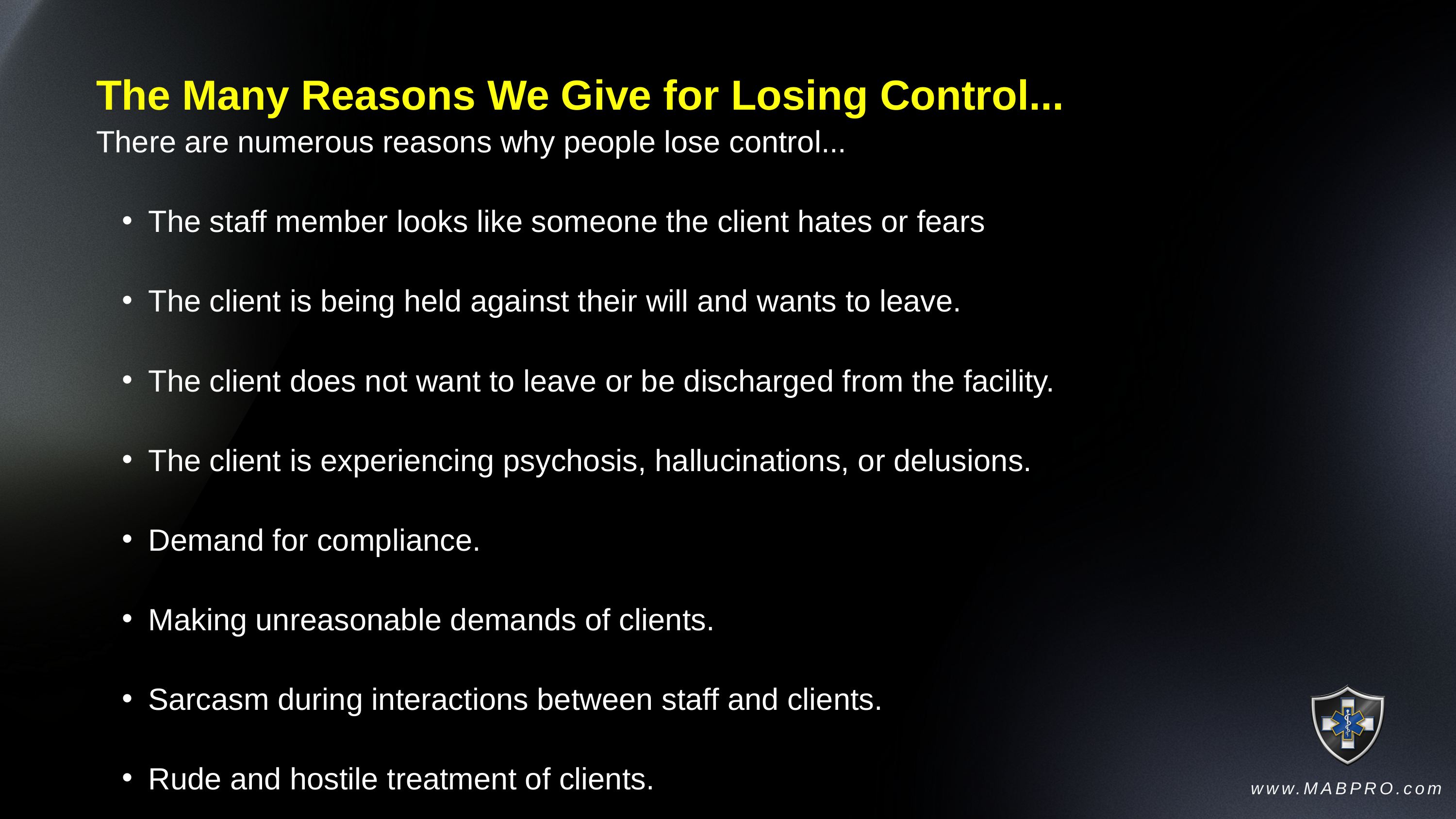

The Many Reasons We Give for Losing Control...

There are numerous reasons why people lose control...

The staff member looks like someone the client hates or fears

The client is being held against their will and wants to leave.

The client does not want to leave or be discharged from the facility.

The client is experiencing psychosis, hallucinations, or delusions.

Demand for compliance.

Making unreasonable demands of clients.

Sarcasm during interactions between staff and clients.

Rude and hostile treatment of clients.

www.MABPRO.com